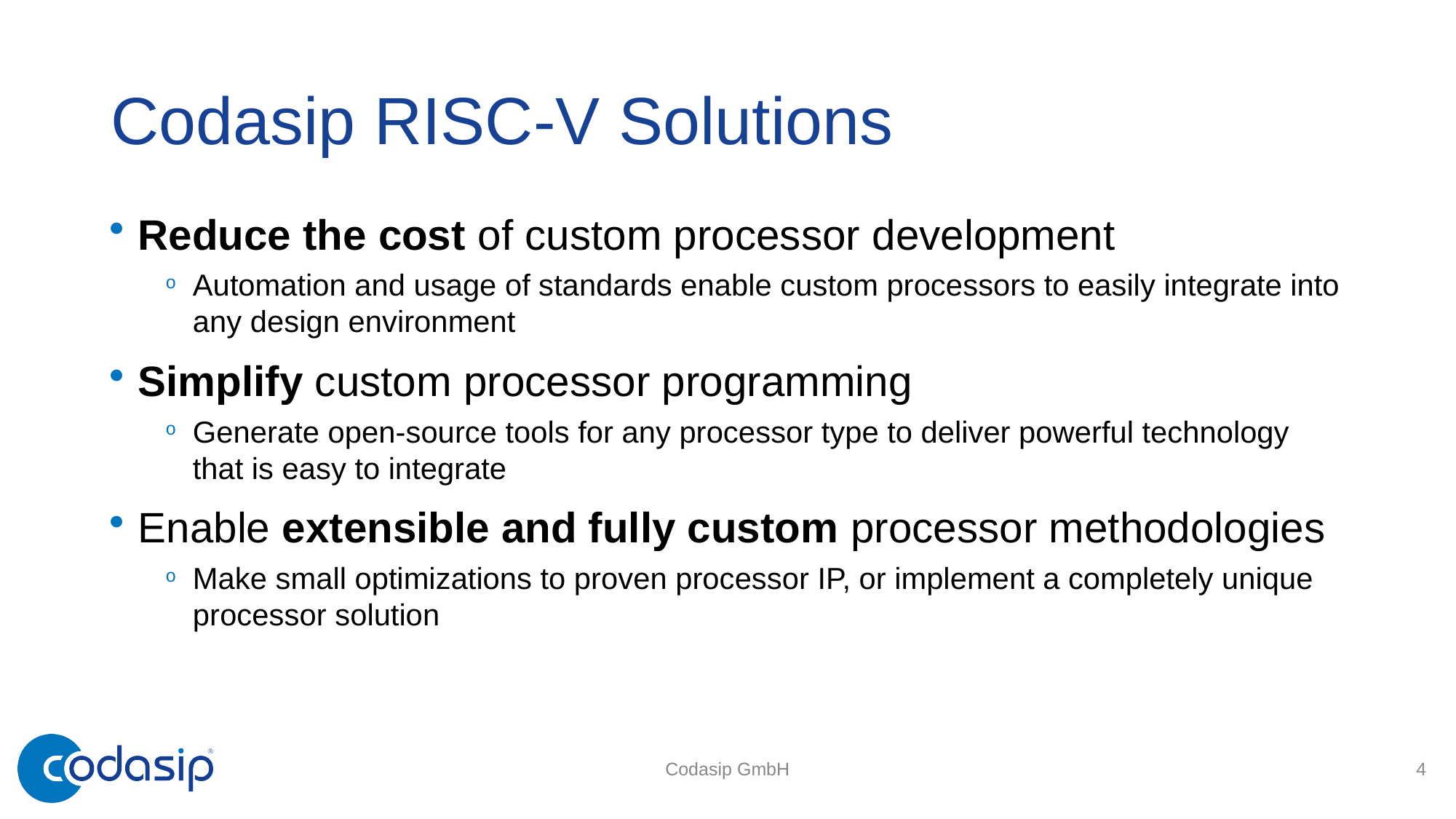

# Codasip RISC-V Solutions
Reduce the cost of custom processor development
Automation and usage of standards enable custom processors to easily integrate into any design environment
Simplify custom processor programming
Generate open-source tools for any processor type to deliver powerful technology that is easy to integrate
Enable extensible and fully custom processor methodologies
Make small optimizations to proven processor IP, or implement a completely unique processor solution
4
Codasip GmbH